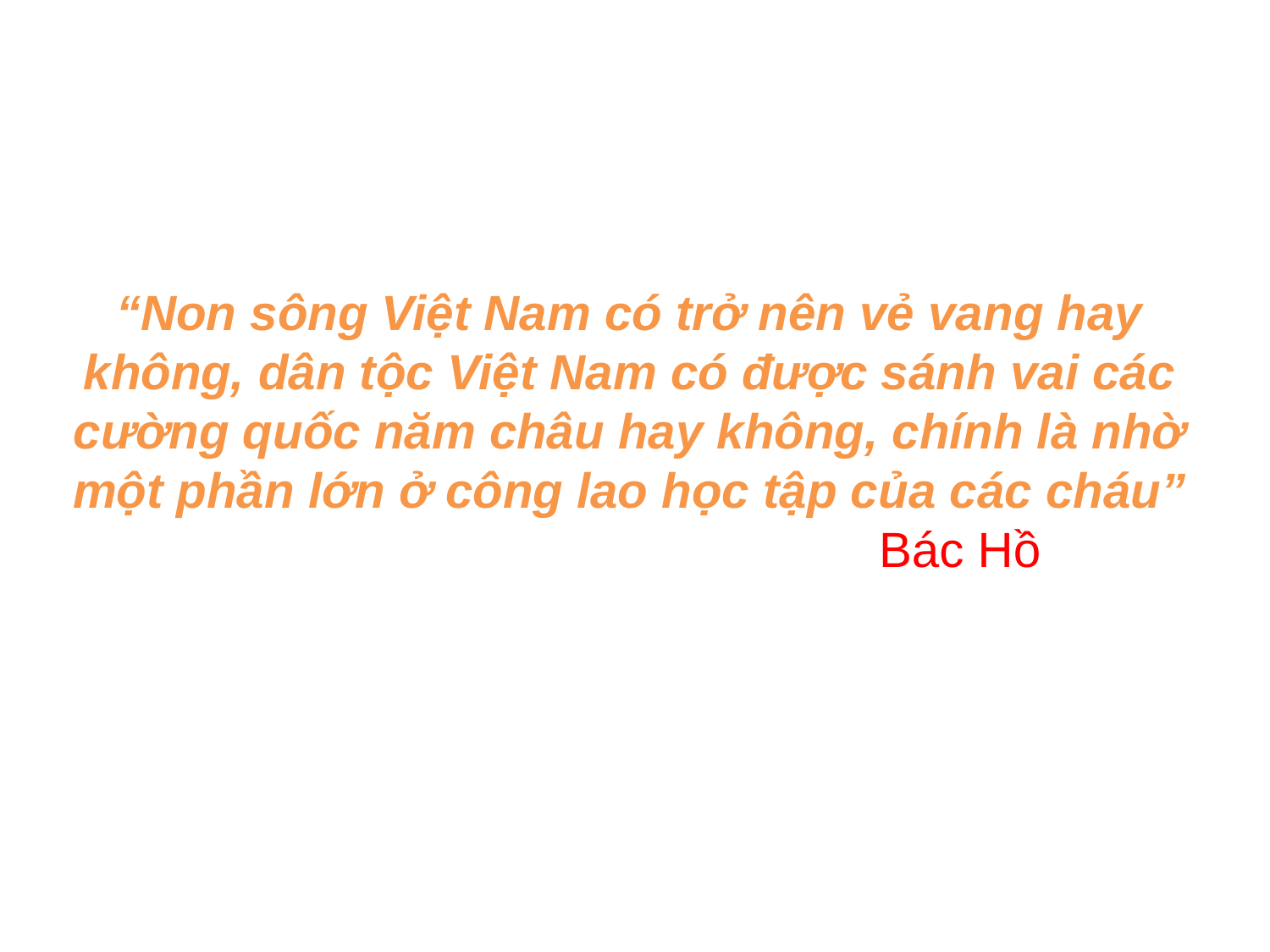

“Non sông Việt Nam có trở nên vẻ vang hay không, dân tộc Việt Nam có được sánh vai các cường quốc năm châu hay không, chính là nhờ một phần lớn ở công lao học tập của các cháu”
                                                Bác Hồ